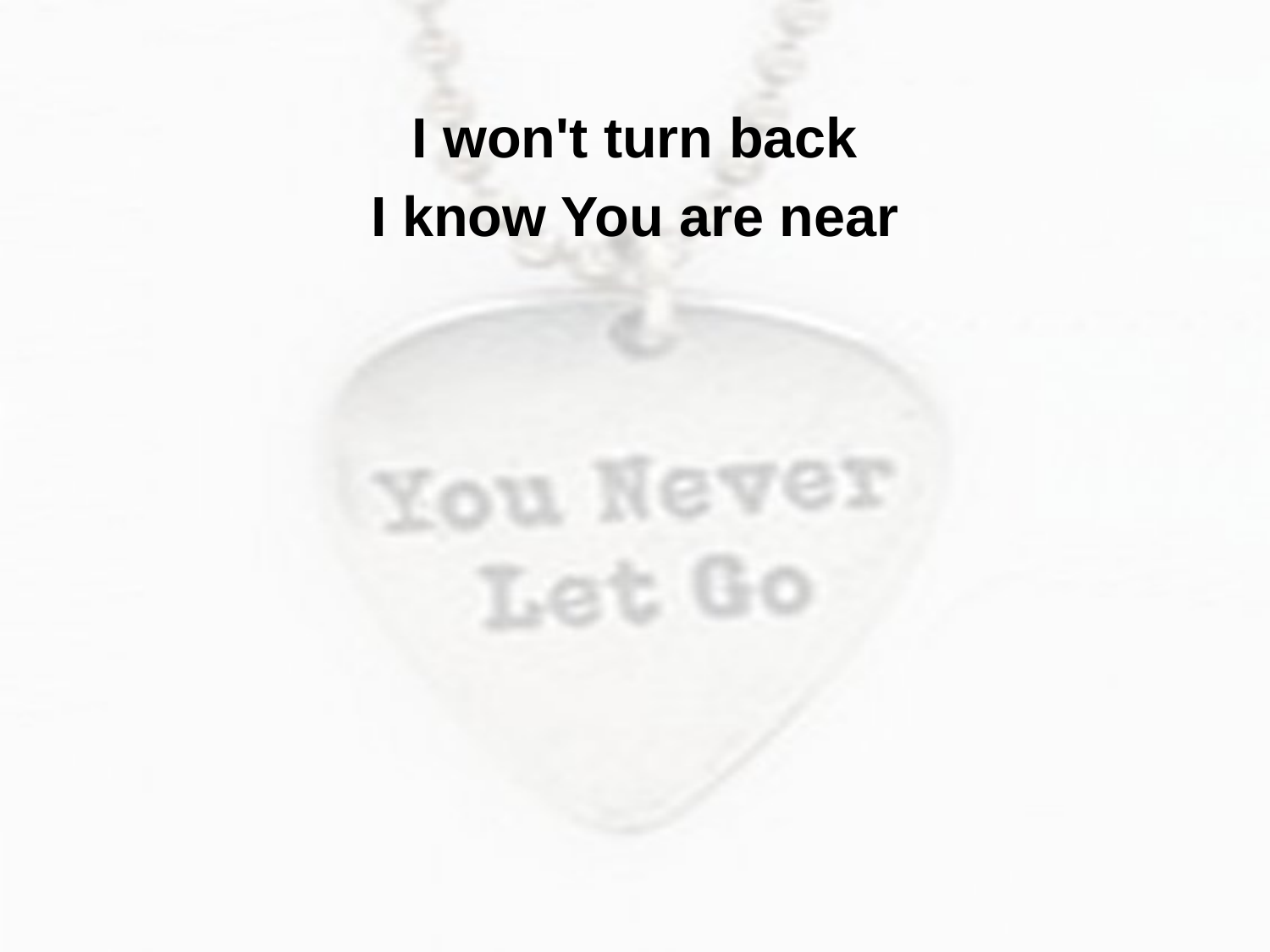

I won't turn back
I know You are near